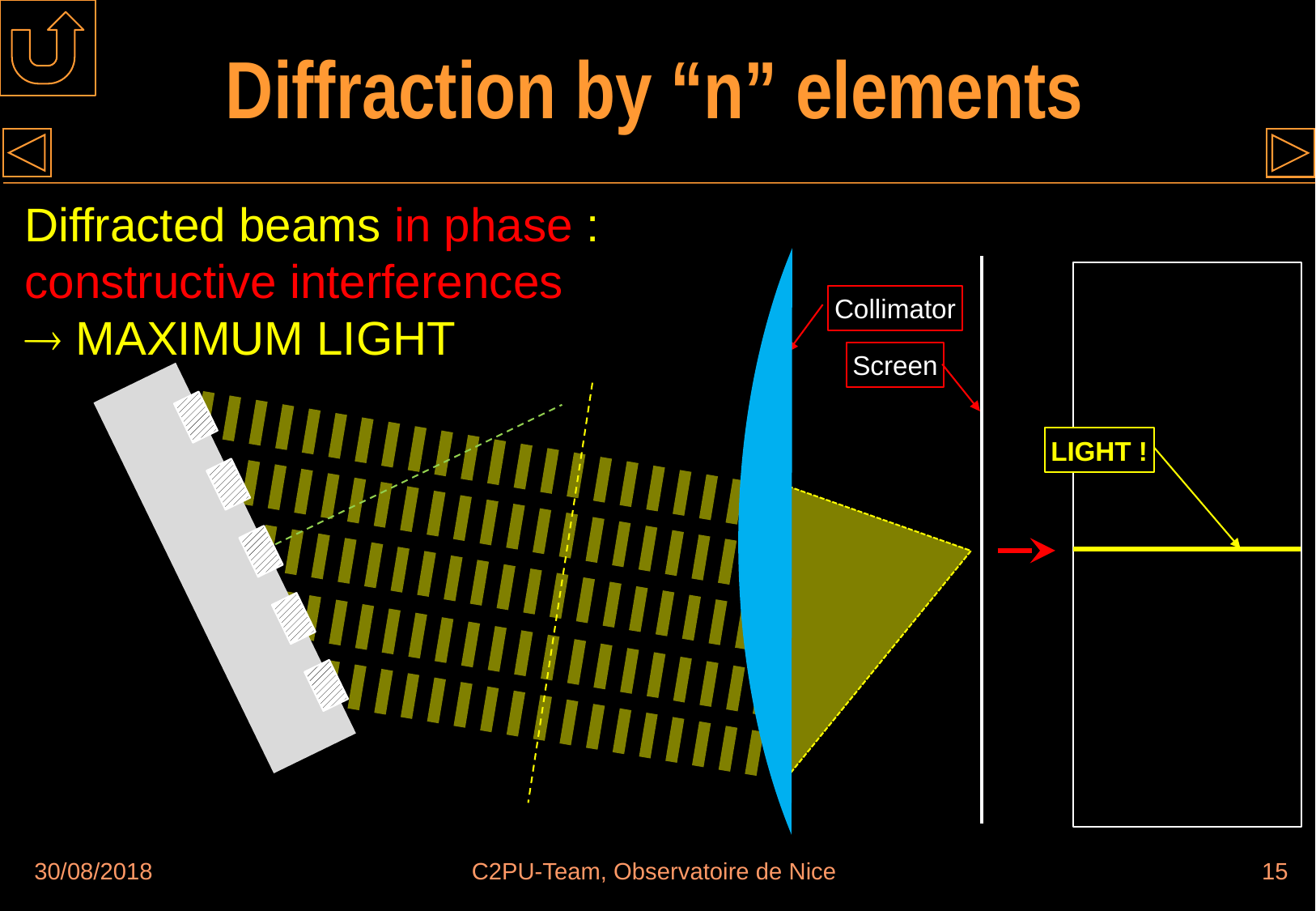

# Diffraction by “n” elements

Diffracted beams in phase :
constructive interferences
→ MAXIMUM LIGHT

Collimator

Screen
LIGHT !

30/08/2018
C2PU-Team, Observatoire de Nice
15